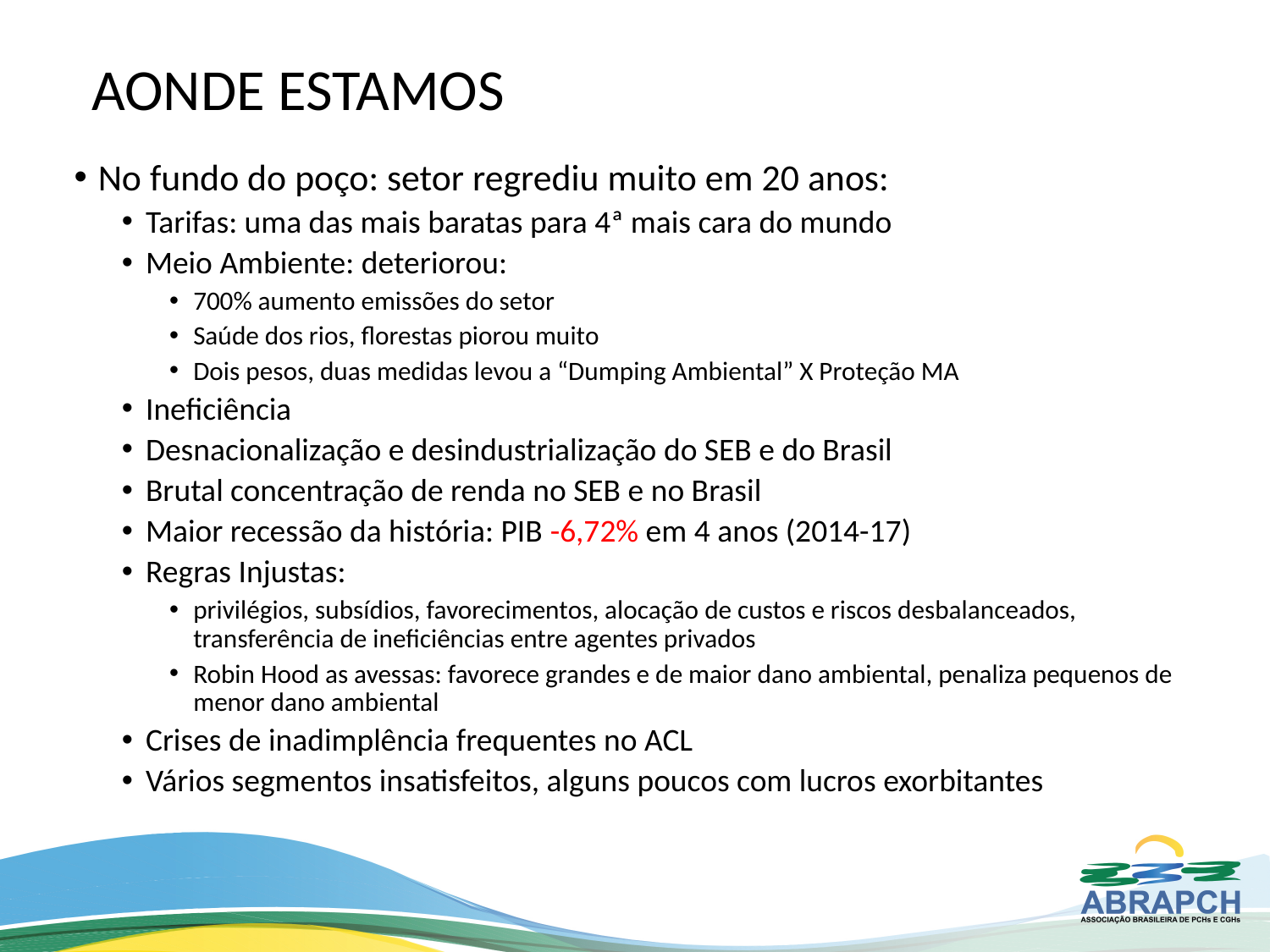

# AONDE ESTAMOS
No fundo do poço: setor regrediu muito em 20 anos:
Tarifas: uma das mais baratas para 4ª mais cara do mundo
Meio Ambiente: deteriorou:
700% aumento emissões do setor
Saúde dos rios, florestas piorou muito
Dois pesos, duas medidas levou a “Dumping Ambiental” X Proteção MA
Ineficiência
Desnacionalização e desindustrialização do SEB e do Brasil
Brutal concentração de renda no SEB e no Brasil
Maior recessão da história: PIB -6,72% em 4 anos (2014-17)
Regras Injustas:
privilégios, subsídios, favorecimentos, alocação de custos e riscos desbalanceados, transferência de ineficiências entre agentes privados
Robin Hood as avessas: favorece grandes e de maior dano ambiental, penaliza pequenos de menor dano ambiental
Crises de inadimplência frequentes no ACL
Vários segmentos insatisfeitos, alguns poucos com lucros exorbitantes